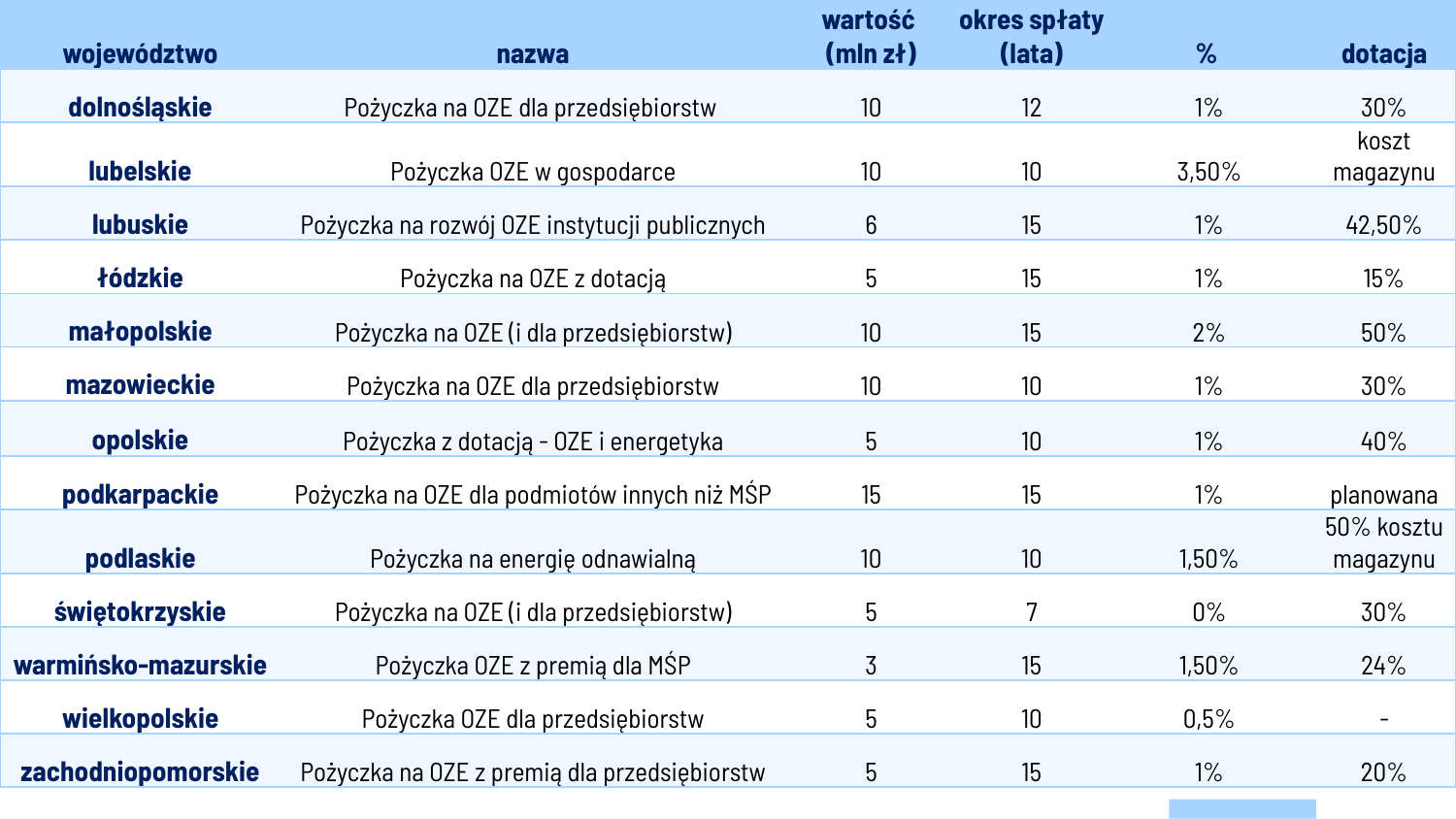

| województwo | nazwa | wartość (mln zł) | okres spłaty (lata) | % | dotacja |
| --- | --- | --- | --- | --- | --- |
| dolnośląskie | Pożyczka na OZE dla przedsiębiorstw | 10 | 12 | 1% | 30% |
| lubelskie | Pożyczka OZE w gospodarce | 10 | 10 | 3,50% | koszt magazynu |
| lubuskie | Pożyczka na rozwój OZE instytucji publicznych | 6 | 15 | 1% | 42,50% |
| łódzkie | Pożyczka na OZE z dotacją | 5 | 15 | 1% | 15% |
| małopolskie | Pożyczka na OZE (i dla przedsiębiorstw) | 10 | 15 | 2% | 50% |
| mazowieckie | Pożyczka na OZE dla przedsiębiorstw | 10 | 10 | 1% | 30% |
| opolskie | Pożyczka z dotacją - OZE i energetyka | 5 | 10 | 1% | 40% |
| podkarpackie | Pożyczka na OZE dla podmiotów innych niż MŚP | 15 | 15 | 1% | planowana |
| podlaskie | Pożyczka na energię odnawialną | 10 | 10 | 1,50% | 50% kosztu magazynu |
| świętokrzyskie | Pożyczka na OZE (i dla przedsiębiorstw) | 5 | 7 | 0% | 30% |
| warmińsko-mazurskie | Pożyczka OZE z premią dla MŚP | 3 | 15 | 1,50% | 24% |
| wielkopolskie | Pożyczka OZE dla przedsiębiorstw | 5 | 10 | 0,5% | - |
| zachodniopomorskie | Pożyczka na OZE z premią dla przedsiębiorstw | 5 | 15 | 1% | 20% |